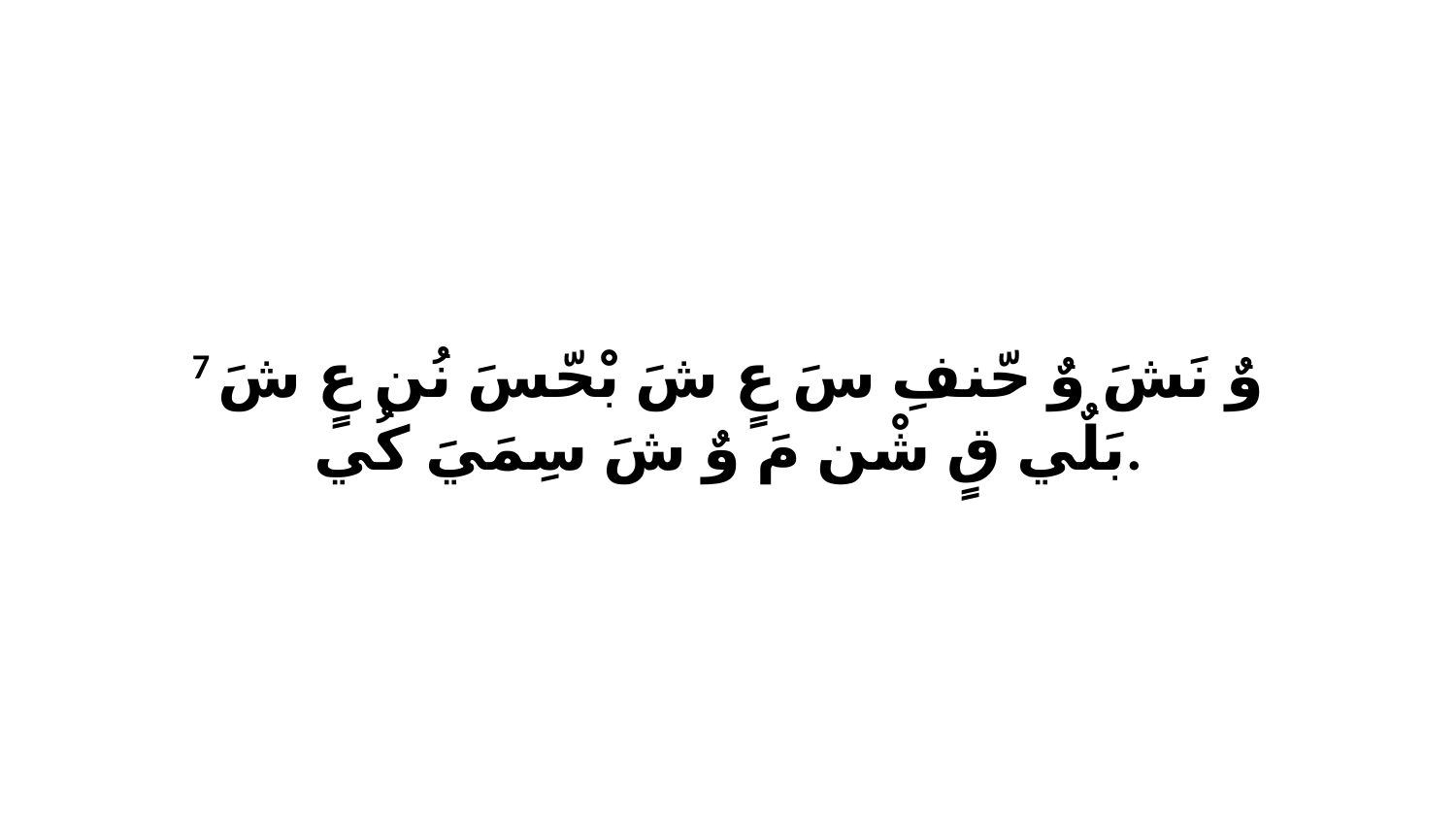

7 وٌ نَشَ وٌ حّنفِ سَ عٍ شَ بْحّسَ نُن عٍ شَ بَلٌي قٍ شْن مَ وٌ شَ سِمَيَ كُي.